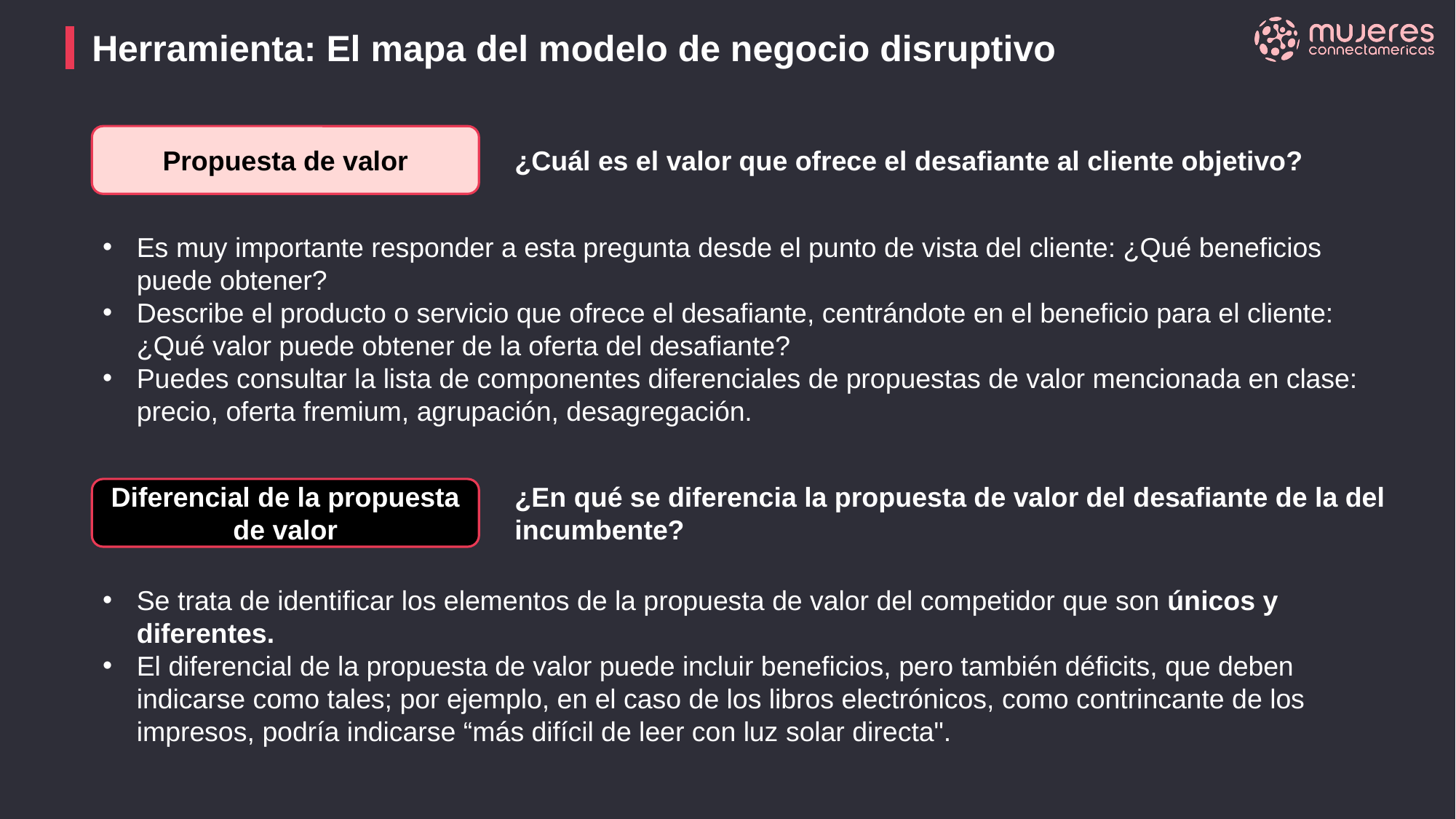

Herramienta: El mapa del modelo de negocio disruptivo
Propuesta de valor
¿Cuál es el valor que ofrece el desafiante al cliente objetivo?
Es muy importante responder a esta pregunta desde el punto de vista del cliente: ¿Qué beneficios puede obtener?
Describe el producto o servicio que ofrece el desafiante, centrándote en el beneficio para el cliente: ¿Qué valor puede obtener de la oferta del desafiante?
Puedes consultar la lista de componentes diferenciales de propuestas de valor mencionada en clase: precio, oferta fremium, agrupación, desagregación.
¿En qué se diferencia la propuesta de valor del desafiante de la del incumbente?
Diferencial de la propuesta de valor
Se trata de identificar los elementos de la propuesta de valor del competidor que son únicos y diferentes.
El diferencial de la propuesta de valor puede incluir beneficios, pero también déficits, que deben indicarse como tales; por ejemplo, en el caso de los libros electrónicos, como contrincante de los impresos, podría indicarse “más difícil de leer con luz solar directa".